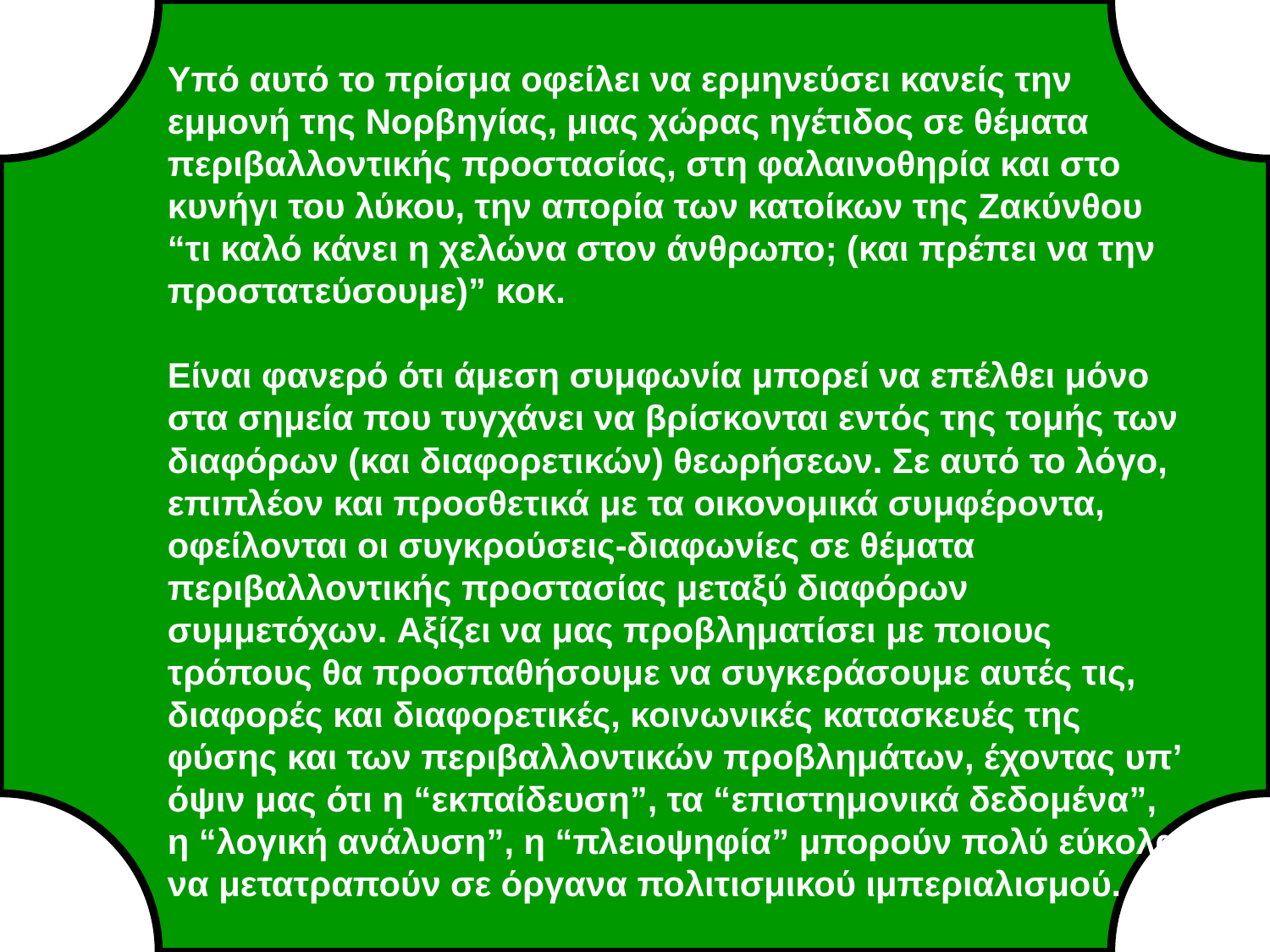

Υπό αυτό το πρίσμα οφείλει να ερμηνεύσει κανείς την εμμονή της Νορβηγίας, μιας χώρας ηγέτιδος σε θέματα περιβαλλοντικής προστασίας, στη φαλαινοθηρία και στο κυνήγι του λύκου, την απορία των κατοίκων της Ζακύνθου “τι καλό κάνει η χελώνα στον άνθρωπο; (και πρέπει να την προστατεύσουμε)” κοκ.

Είναι φανερό ότι άμεση συμφωνία μπορεί να επέλθει μόνο στα σημεία που τυγχάνει να βρίσκονται εντός της τομής των διαφόρων (και διαφορετικών) θεωρήσεων. Σε αυτό το λόγο, επιπλέον και προσθετικά με τα οικονομικά συμφέροντα, οφείλονται οι συγκρούσεις-διαφωνίες σε θέματα περιβαλλοντικής προστασίας μεταξύ διαφόρων συμμετόχων. Aξίζει να μας προβληματίσει με ποιους τρόπους θα προσπαθήσουμε να συγκεράσουμε αυτές τις, διαφορές και διαφορετικές, κοινωνικές κατασκευές της φύσης και των περιβαλλοντικών προβλημάτων, έχοντας υπ’ όψιν μας ότι η “εκπαίδευση”, τα “επιστημονικά δεδομένα”, η “λογική ανάλυση”, η “πλειοψηφία” μπορούν πολύ εύκολα να μετατραπούν σε όργανα πολιτισμικού ιμπεριαλισμού.